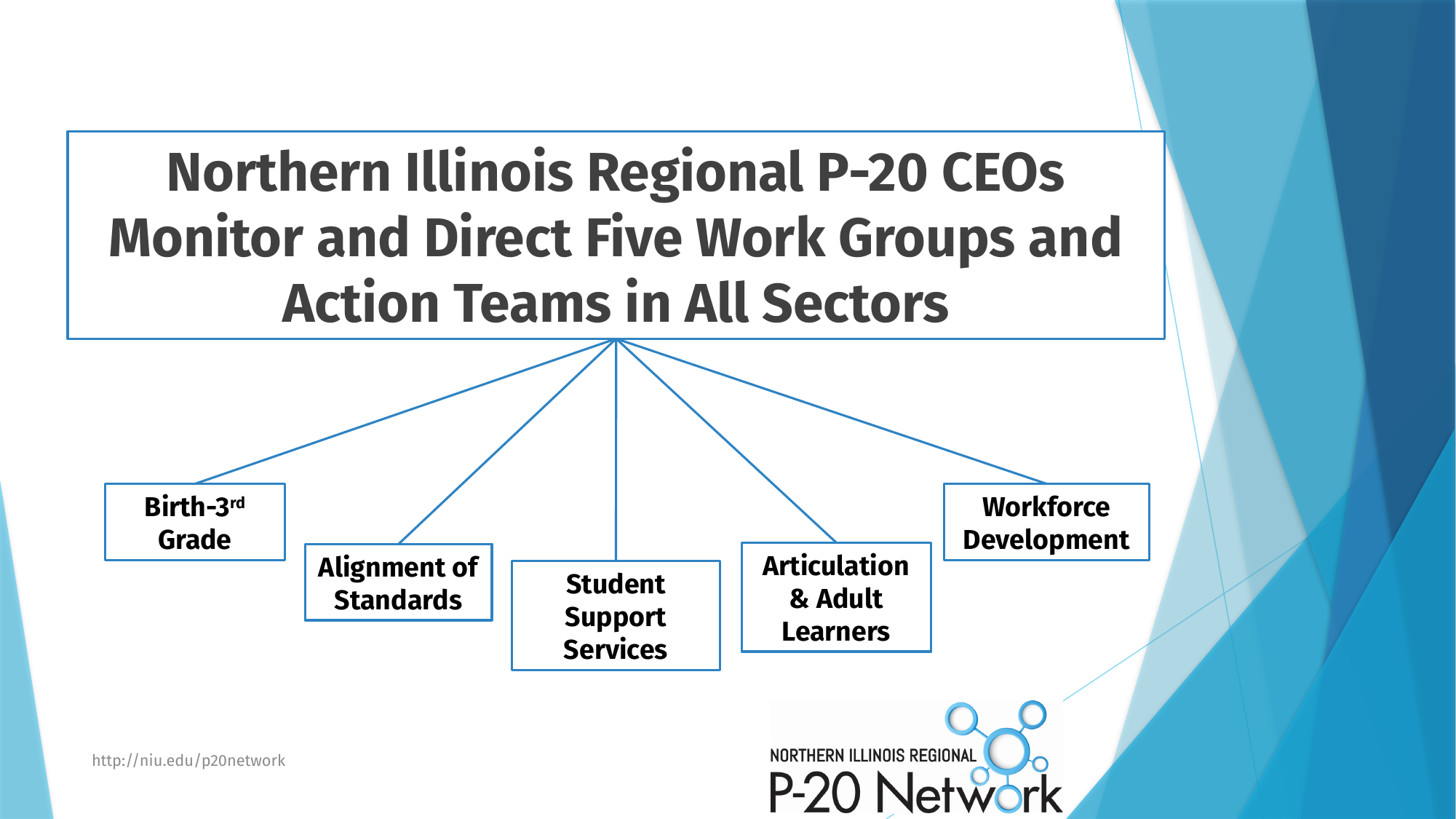

Northern Illinois Regional P-20 CEOs
Monitor and Direct Five Work Groups and Action Teams in All Sectors
Birth-3rd Grade
Workforce Development
Articulation & Adult Learners
Alignment of Standards
Student Support Services
http://niu.edu/p20network